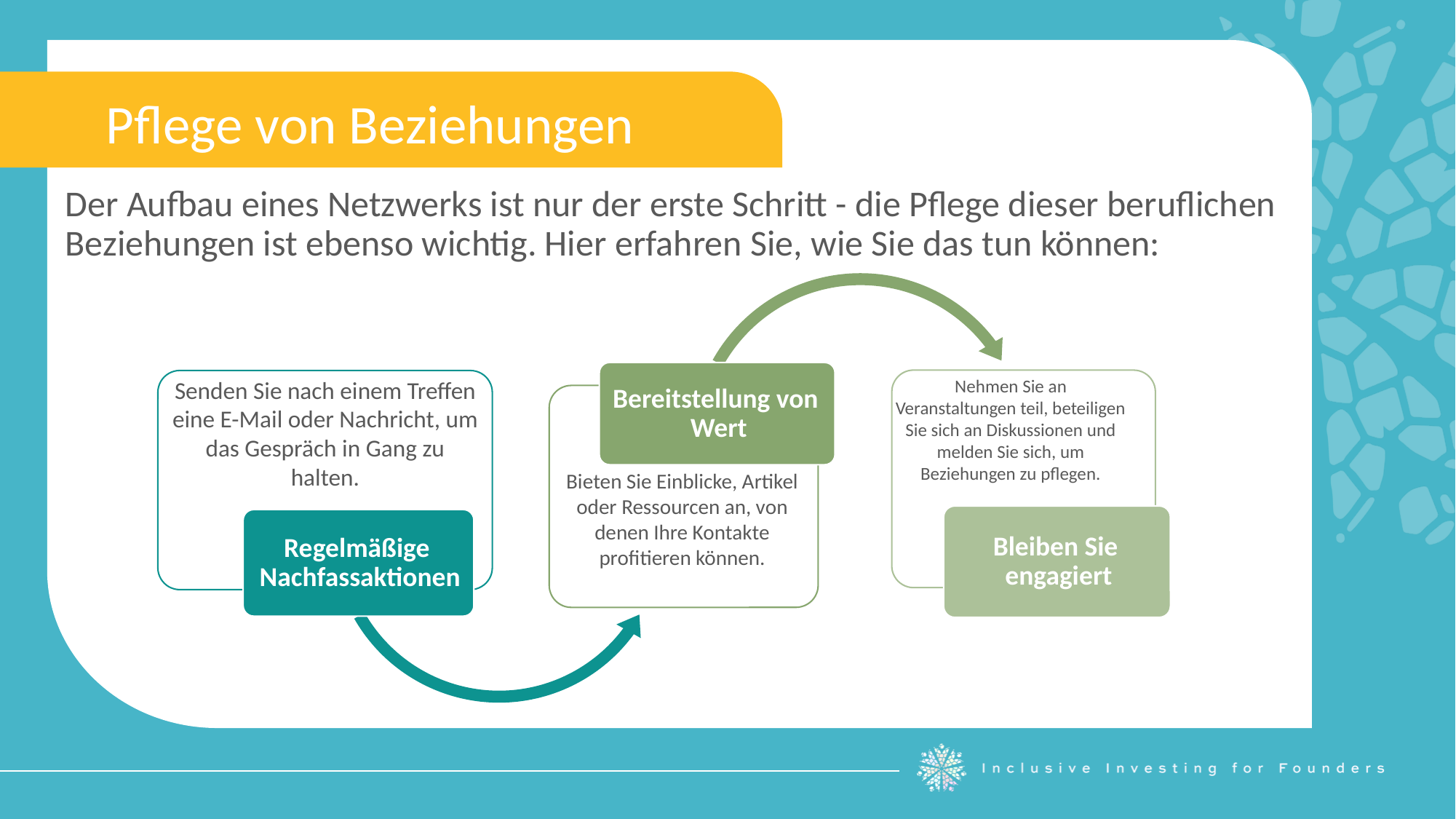

Pflege von Beziehungen
Der Aufbau eines Netzwerks ist nur der erste Schritt - die Pflege dieser beruflichen Beziehungen ist ebenso wichtig. Hier erfahren Sie, wie Sie das tun können:
Regelmäßige
Nachfassaktionen
Bereitstellung von
Wert
Bleiben Sie
engagiert
Nehmen Sie an Veranstaltungen teil, beteiligen Sie sich an Diskussionen und melden Sie sich, um Beziehungen zu pflegen.
Senden Sie nach einem Treffen eine E-Mail oder Nachricht, um das Gespräch in Gang zu halten.
Bieten Sie Einblicke, Artikel oder Ressourcen an, von denen Ihre Kontakte profitieren können.